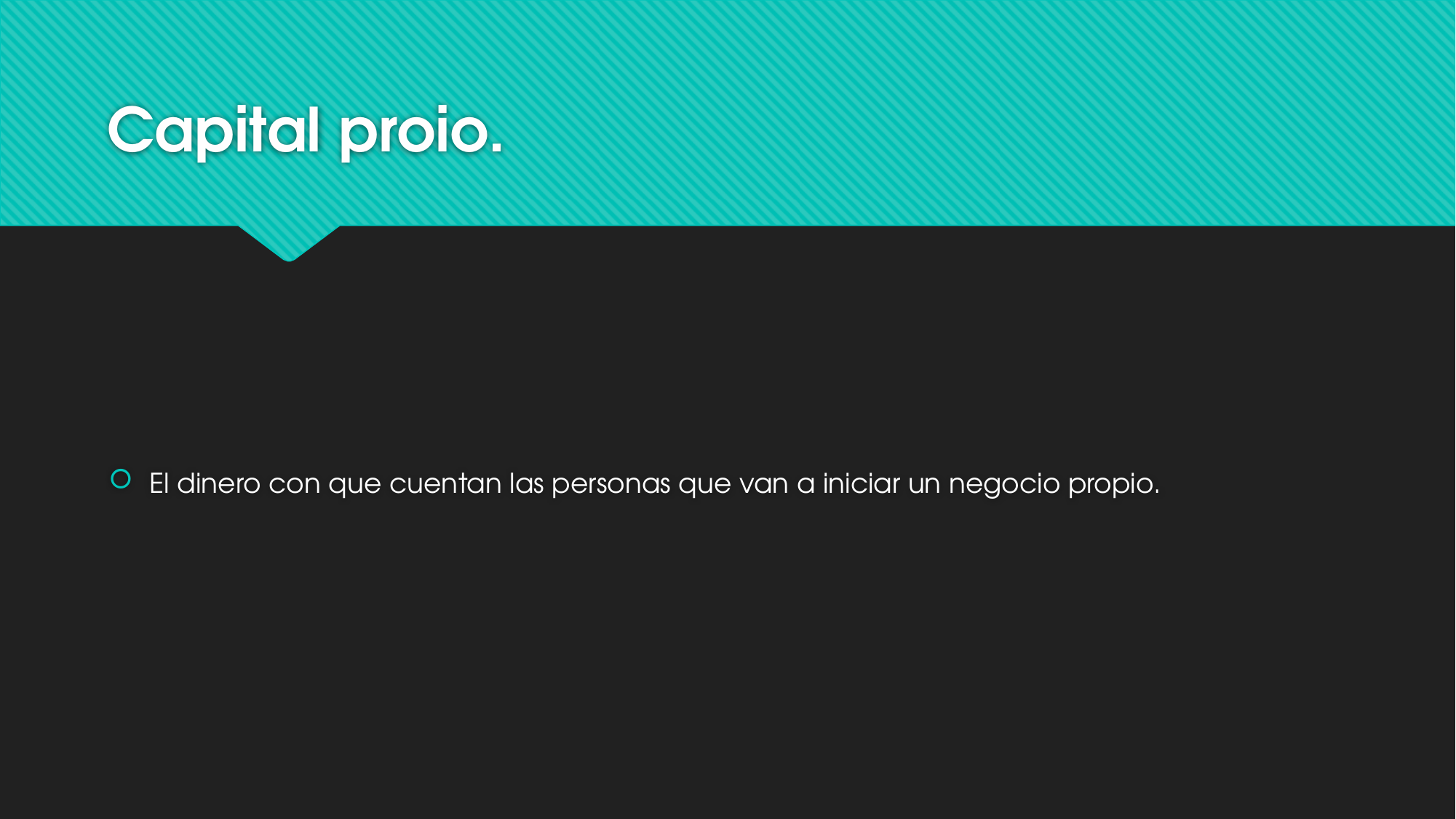

# Capital proio.
El dinero con que cuentan las personas que van a iniciar un negocio propio.